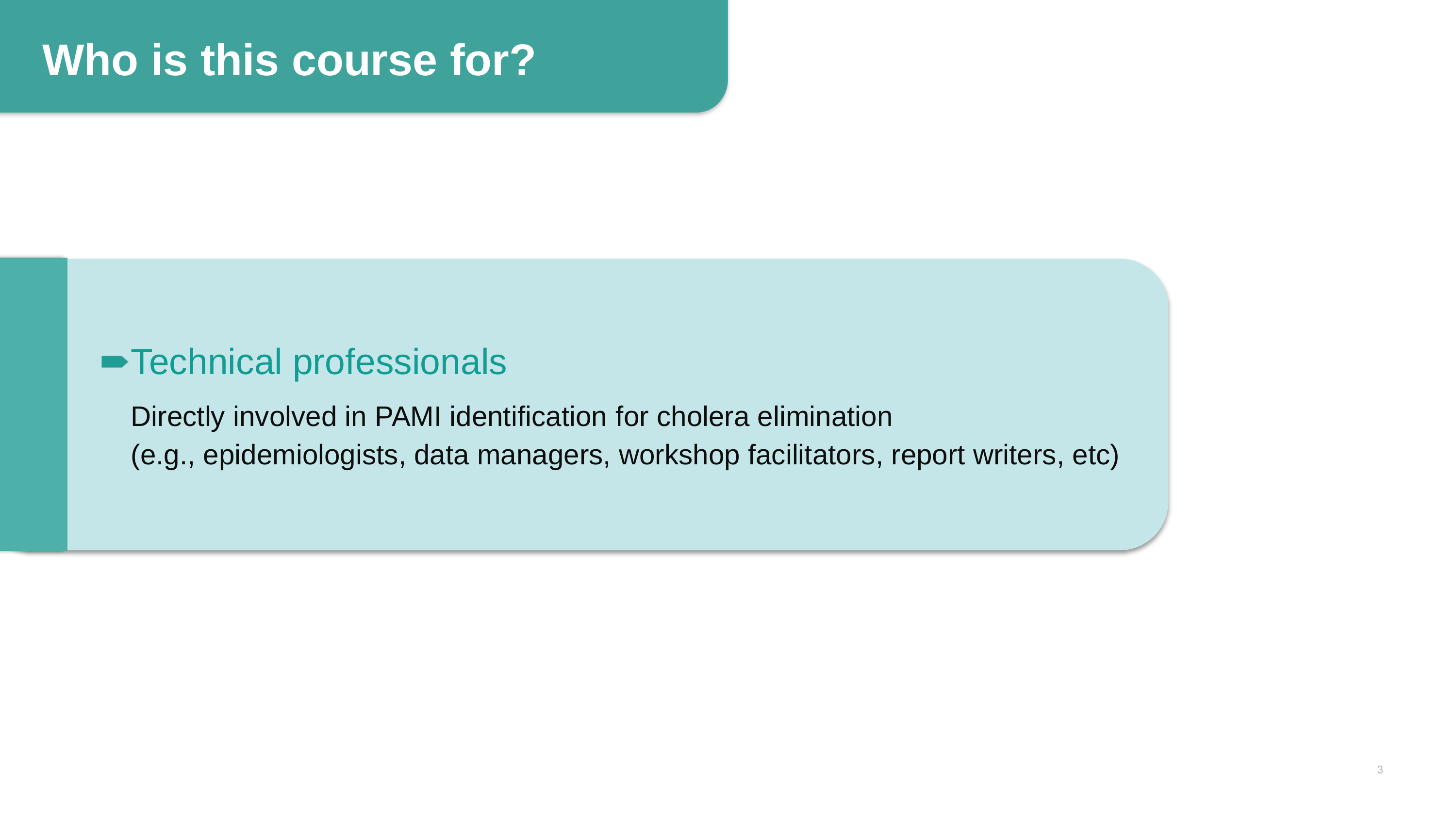

Who is this course for?

Technical professionals
Directly involved in PAMI identification for cholera elimination
(e.g., epidemiologists, data managers, workshop facilitators, report writers, etc)

3